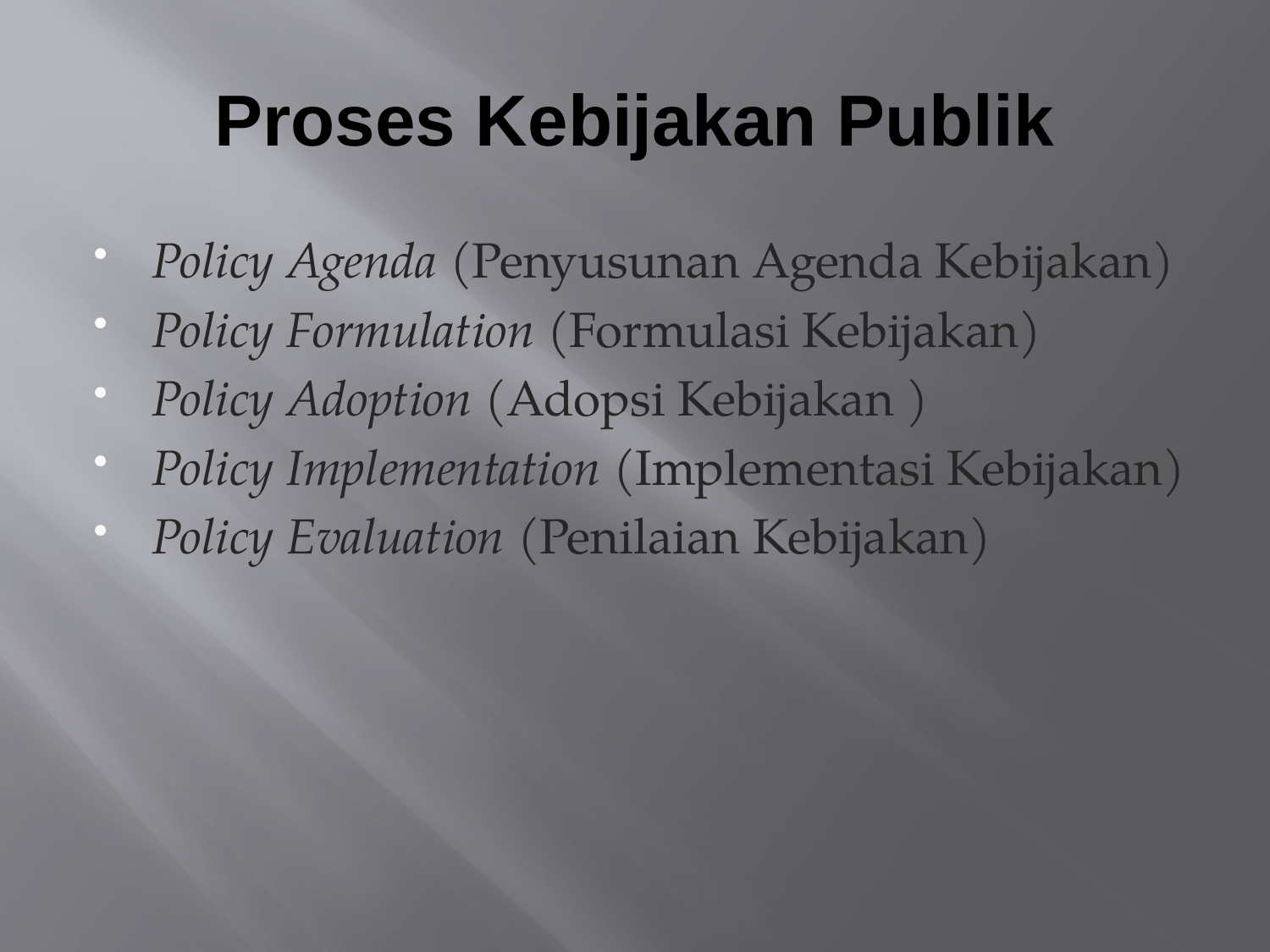

# Proses Kebijakan Publik
Policy Agenda (Penyusunan Agenda Kebijakan)
Policy Formulation (Formulasi Kebijakan)
Policy Adoption (Adopsi Kebijakan )
Policy Implementation (Implementasi Kebijakan)
Policy Evaluation (Penilaian Kebijakan)